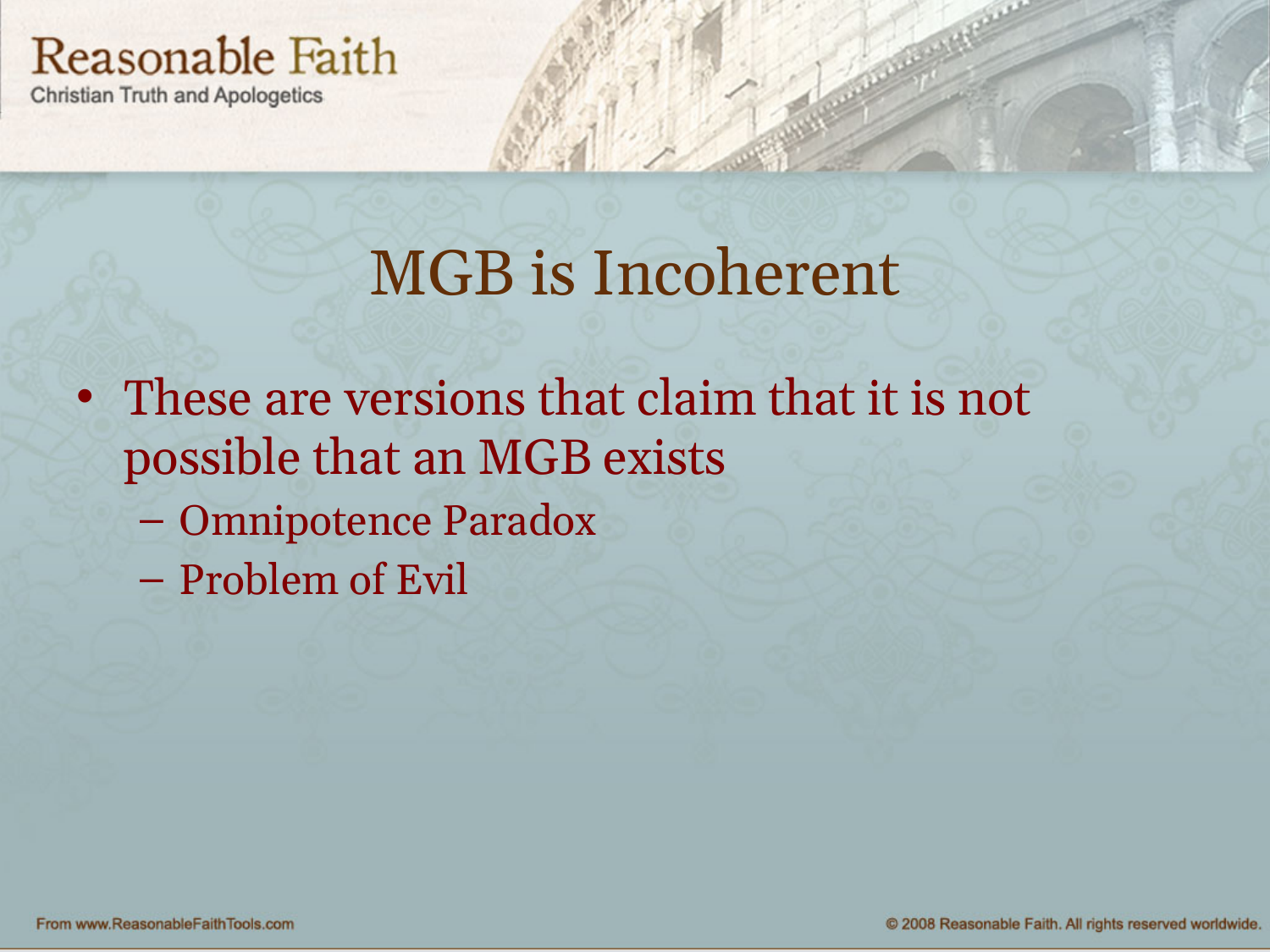

# MGB is Incoherent
These are versions that claim that it is not possible that an MGB exists
Omnipotence Paradox
Problem of Evil